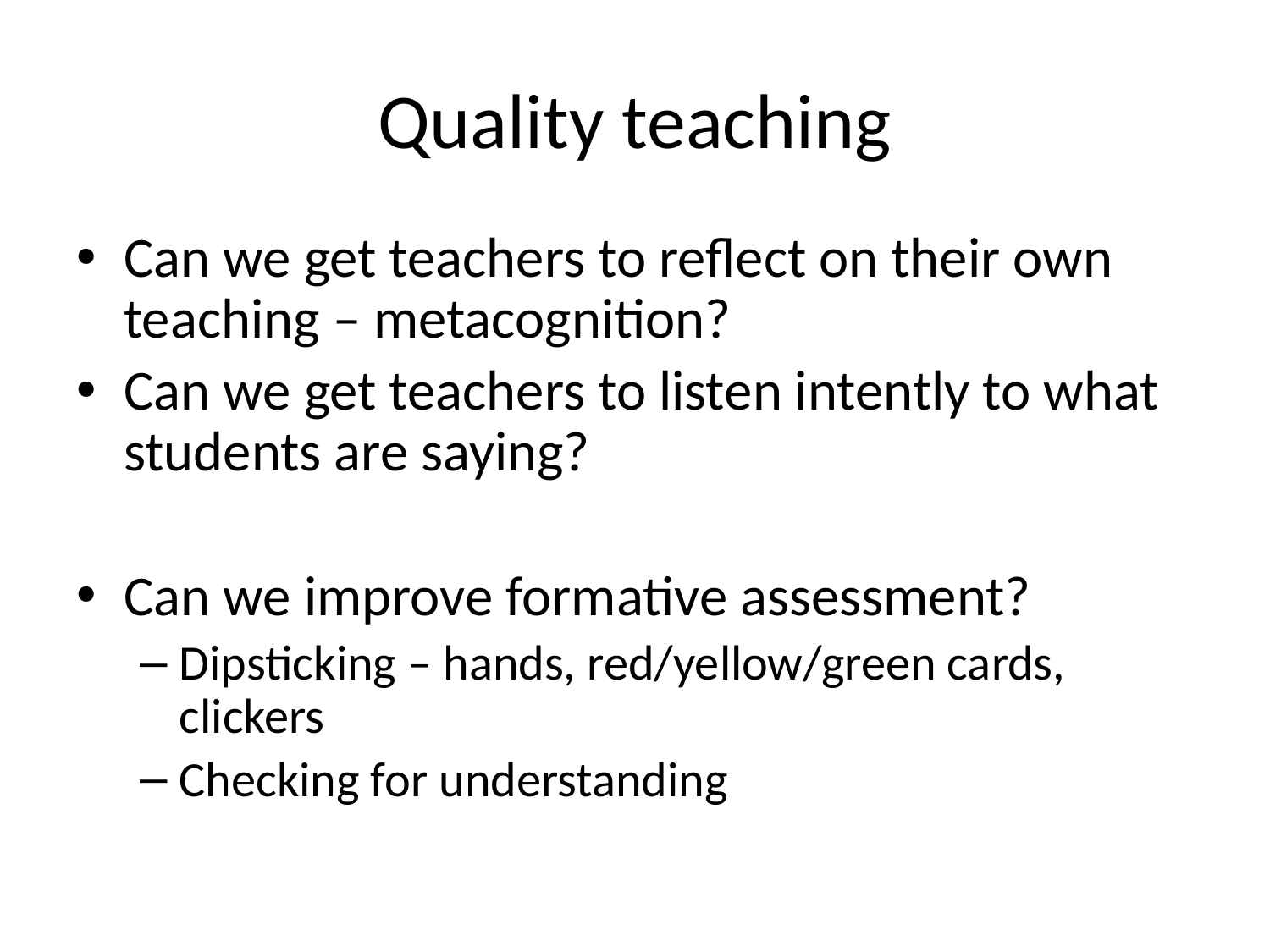

# Quality teaching
Can we get teachers to reflect on their own teaching – metacognition?
Can we get teachers to listen intently to what students are saying?

Can we improve formative assessment?
Dipsticking – hands, red/yellow/green cards, clickers
Checking for understanding